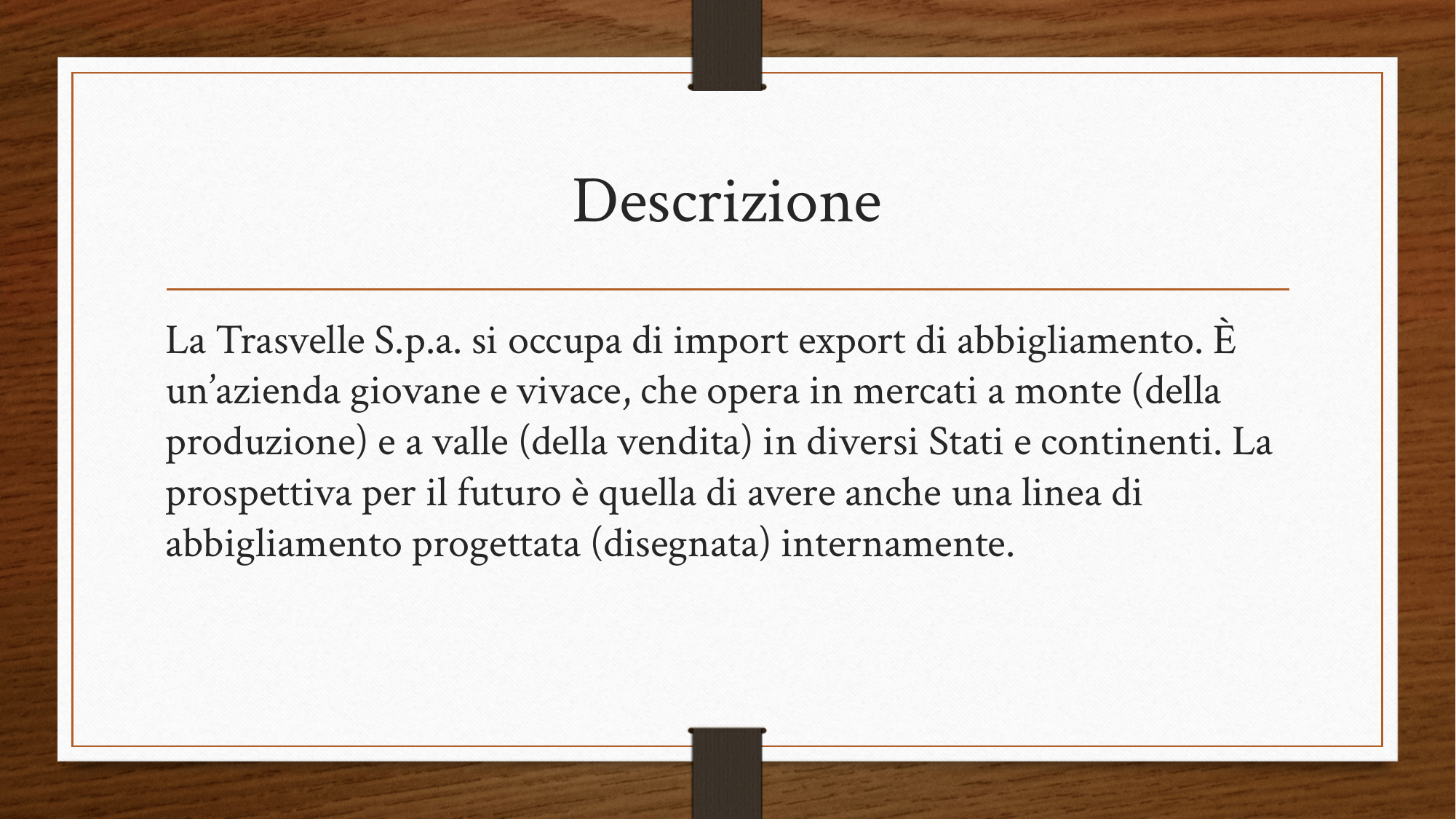

# Descrizione
La Trasvelle S.p.a. si occupa di import export di abbigliamento. È un’azienda giovane e vivace, che opera in mercati a monte (della produzione) e a valle (della vendita) in diversi Stati e continenti. La prospettiva per il futuro è quella di avere anche una linea di abbigliamento progettata (disegnata) internamente.